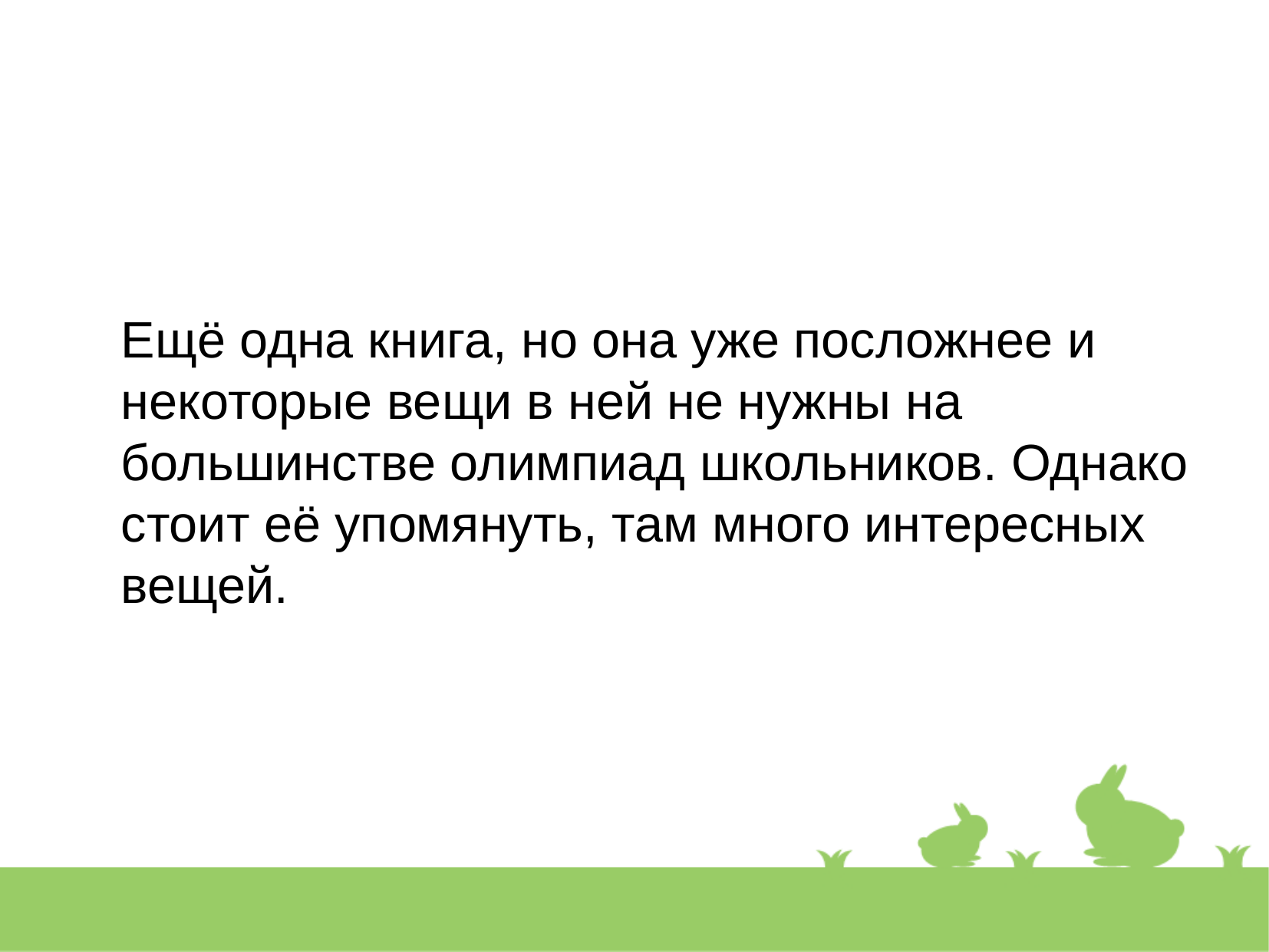

Ещё одна книга, но она уже посложнее и некоторые вещи в ней не нужны на большинстве олимпиад школьников. Однако стоит её упомянуть, там много интересных вещей.